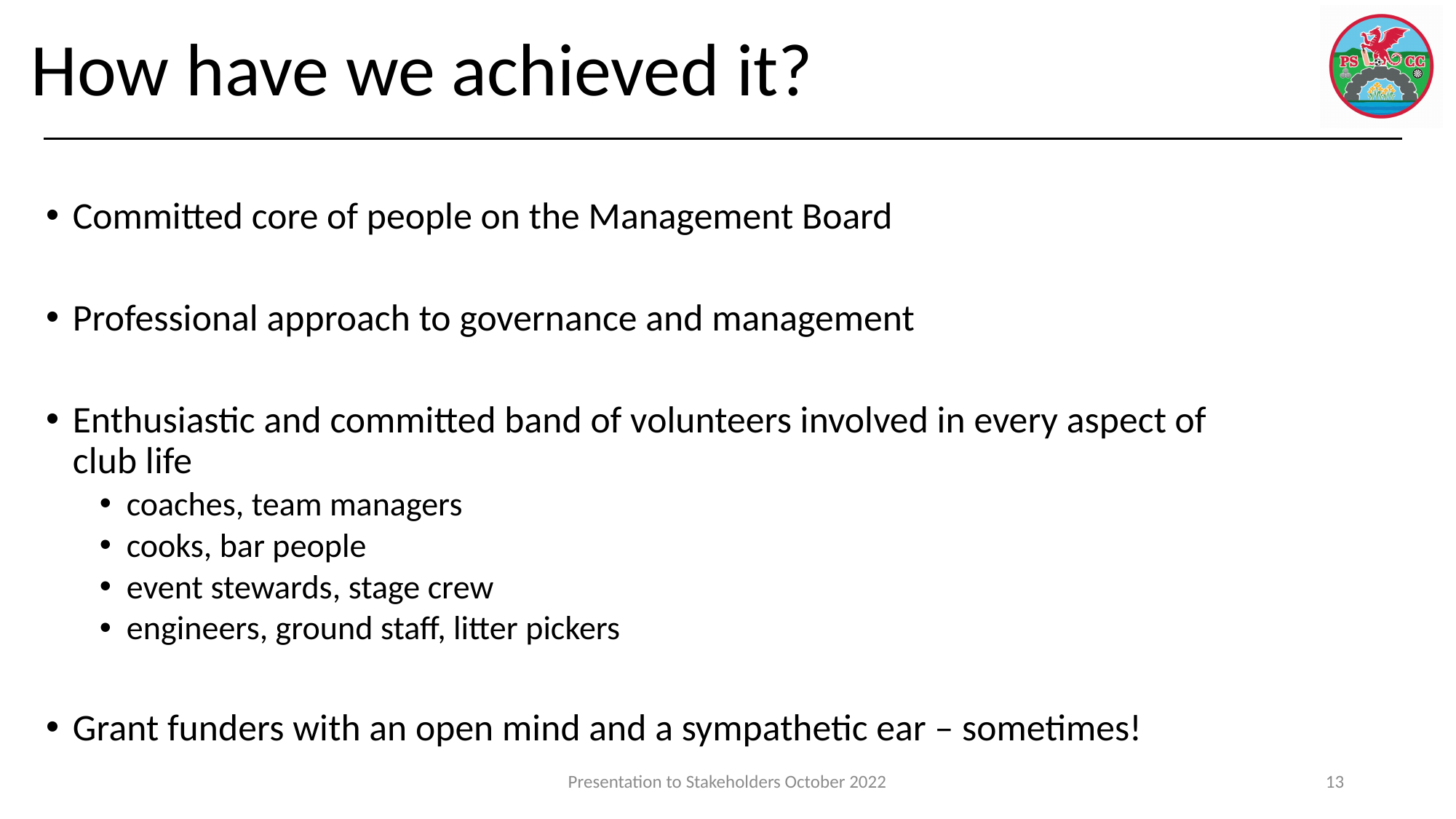

# How have we achieved it?
Committed core of people on the Management Board

Professional approach to governance and management

Enthusiastic and committed band of volunteers involved in every aspect of club life
coaches, team managers
cooks, bar people
event stewards, stage crew
engineers, ground staff, litter pickers

Grant funders with an open mind and a sympathetic ear – sometimes!

Presentation to Stakeholders October 2022
13